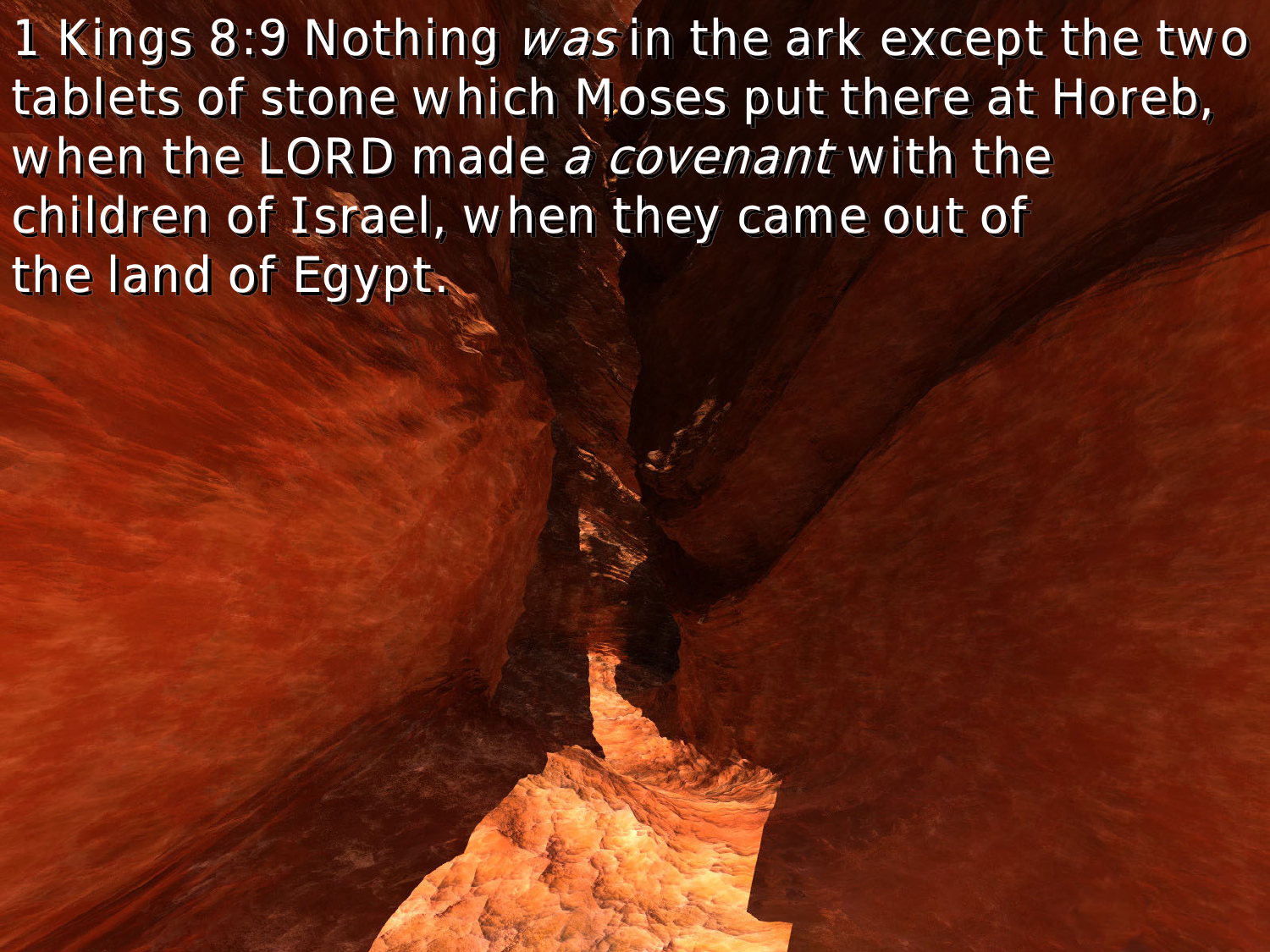

1 Kings 8:9 Nothing was in the ark except the two tablets of stone which Moses put there at Horeb, when the LORD made a covenant with the children of Israel, when they came out of the land of Egypt.